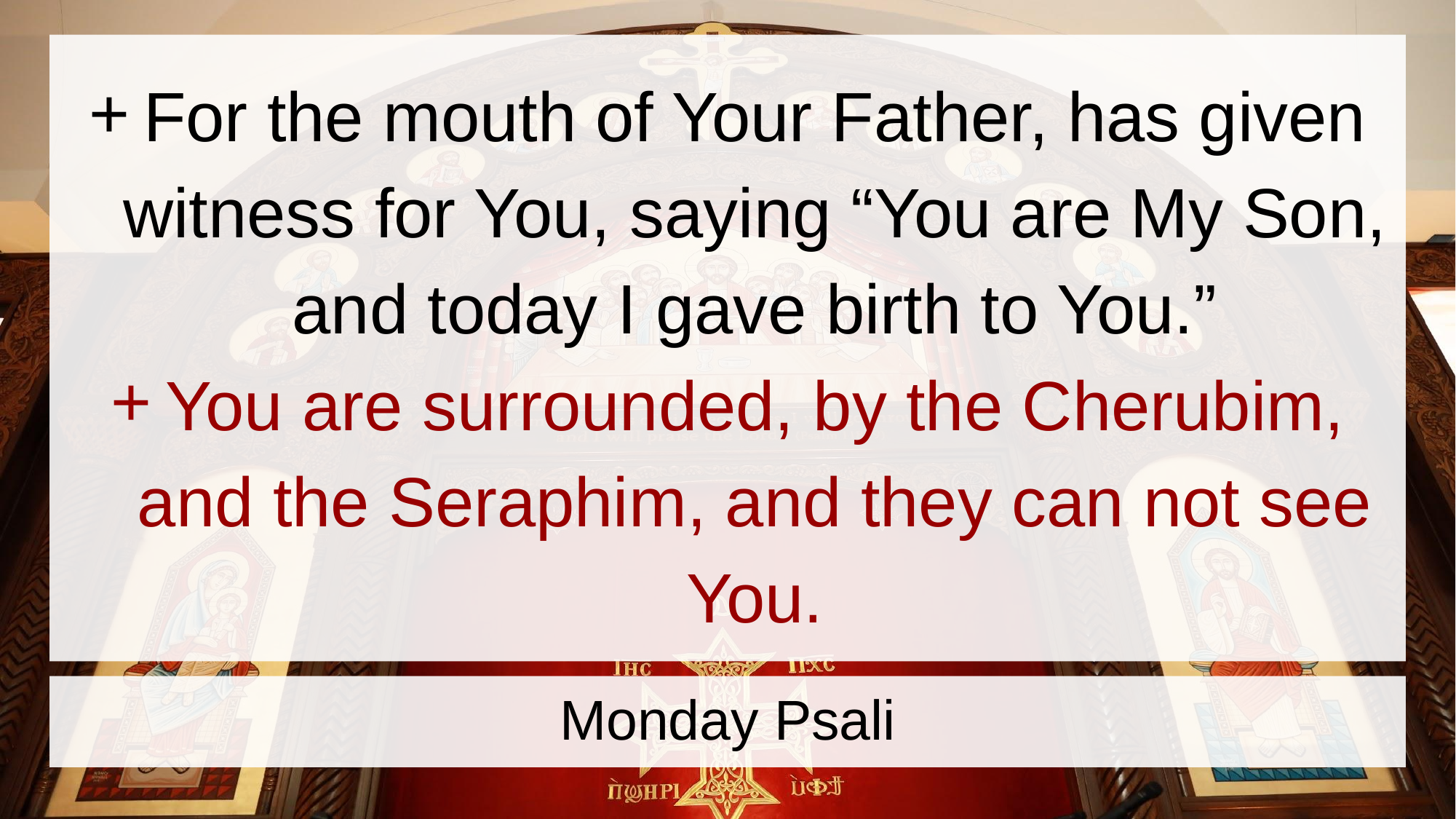

For the mouth of Your Father, has given witness for You, saying “You are My Son, and today I gave birth to You.”
You are surrounded, by the Cherubim, and the Seraphim, and they can not see You.
# Monday Psali